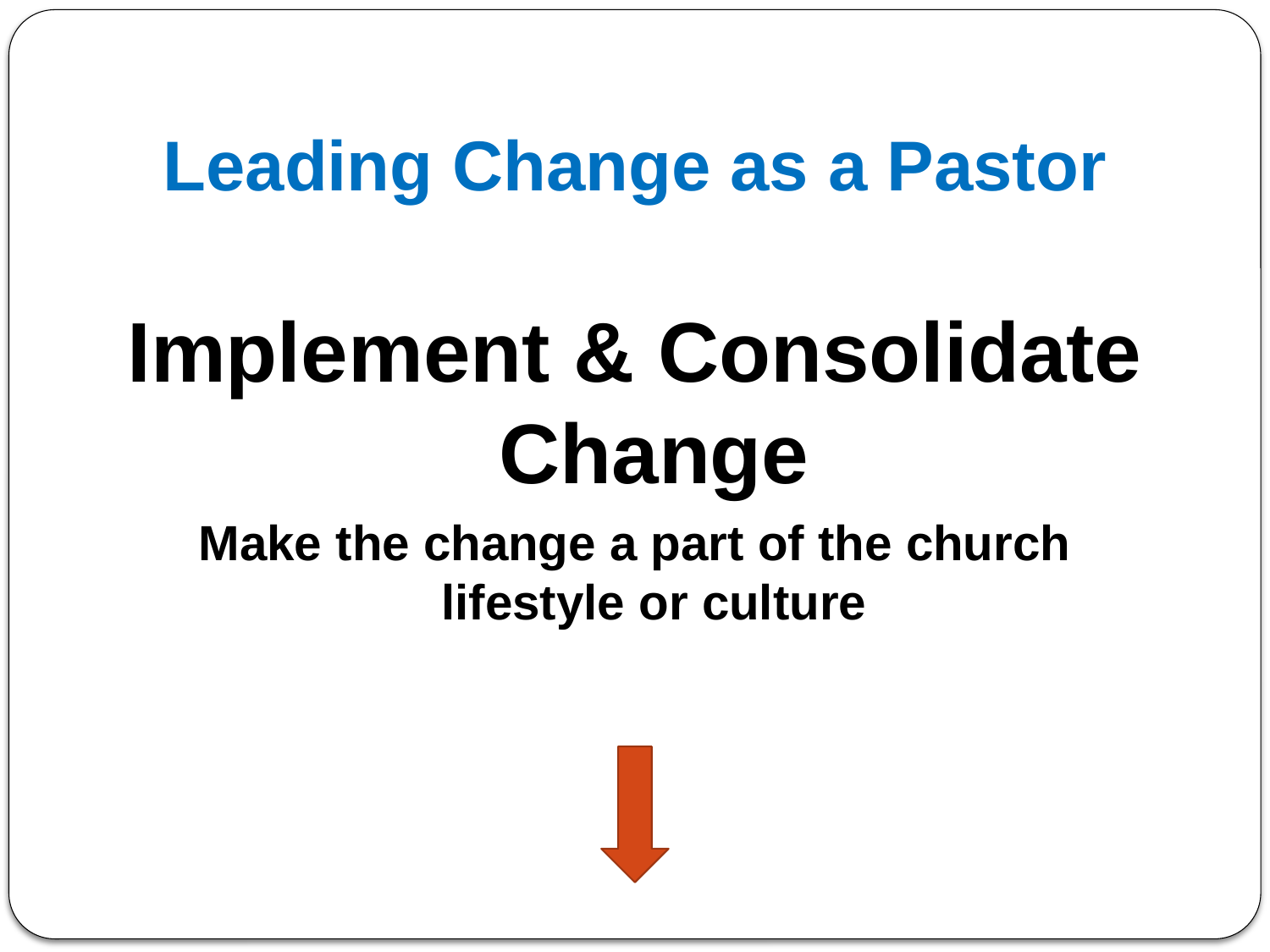

# Leading Change as a Pastor

Implement & Consolidate Change
Make the change a part of the church lifestyle or culture